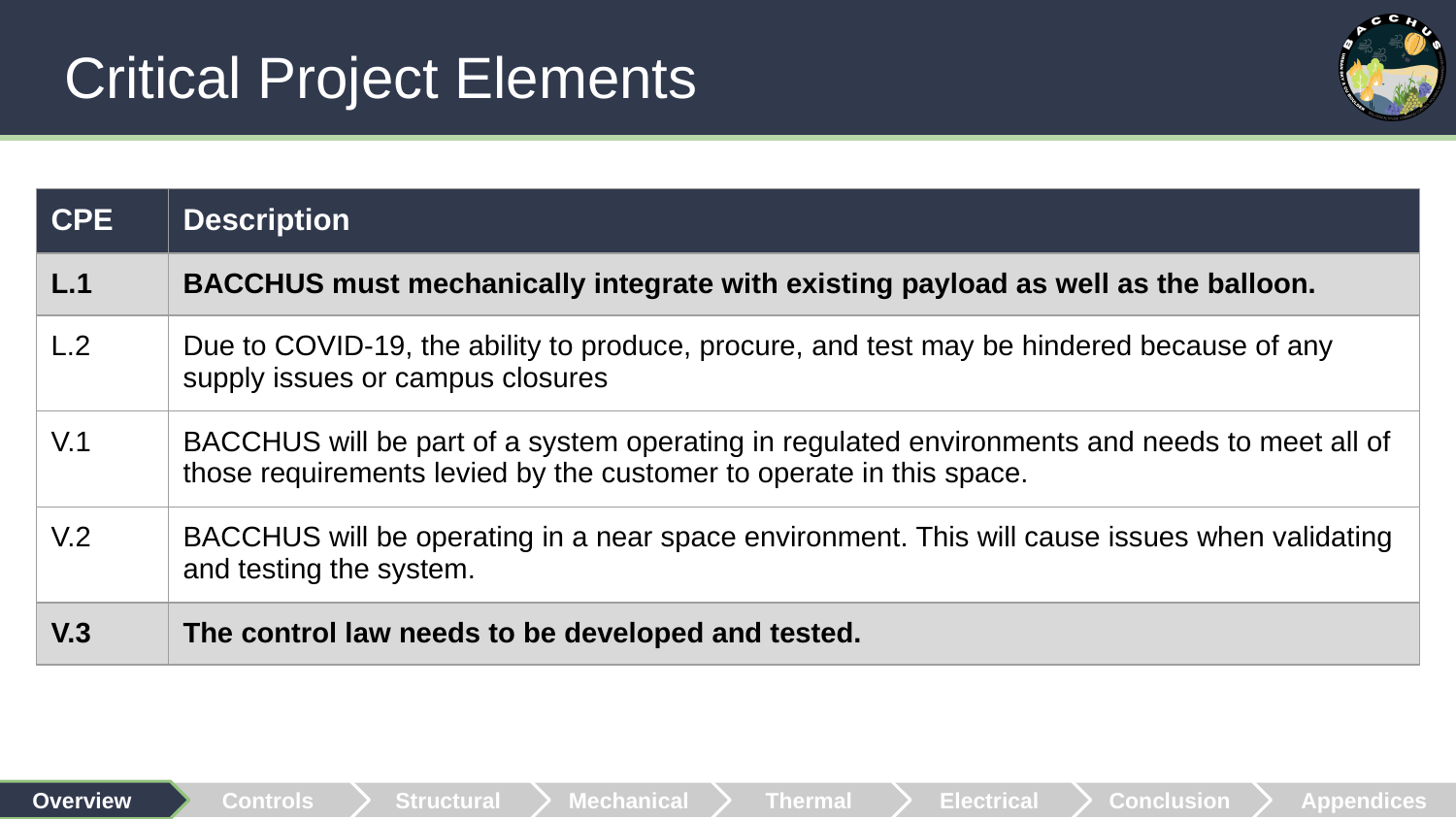

# Critical Project Elements

| CPE | Description |
| --- | --- |
| L.1 | BACCHUS must mechanically integrate with existing payload as well as the balloon. |
| L.2 | Due to COVID-19, the ability to produce, procure, and test may be hindered because of any supply issues or campus closures |
| V.1 | BACCHUS will be part of a system operating in regulated environments and needs to meet all of those requirements levied by the customer to operate in this space. |
| V.2 | BACCHUS will be operating in a near space environment. This will cause issues when validating and testing the system. |
| V.3 | The control law needs to be developed and tested. |
    Overview
Controls
Structural
Mechanical
Thermal
Electrical
Conclusion
   Appendices